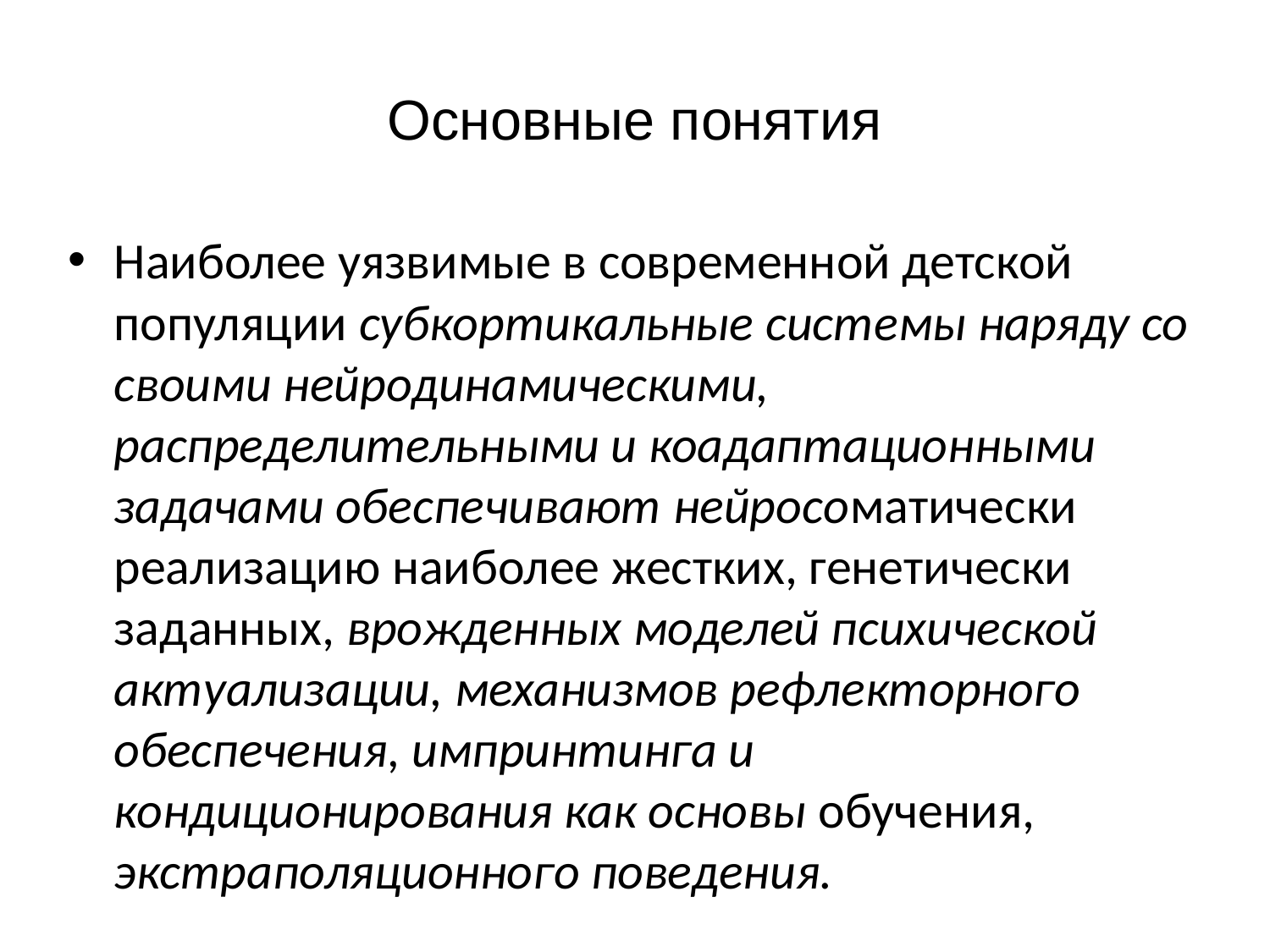

# Основные понятия
Наиболее уязвимые в современной детской популяции субкортикальные системы наряду со своими нейродинамическими, распределительными и коадаптационными задачами обеспечивают нейросоматически реализацию наиболее жестких, генетически заданных, врожденных моделей психической актуализации, механизмов рефлекторного обеспечения, импринтинга и кондиционирования как основы обучения, экстраполяционного поведения.